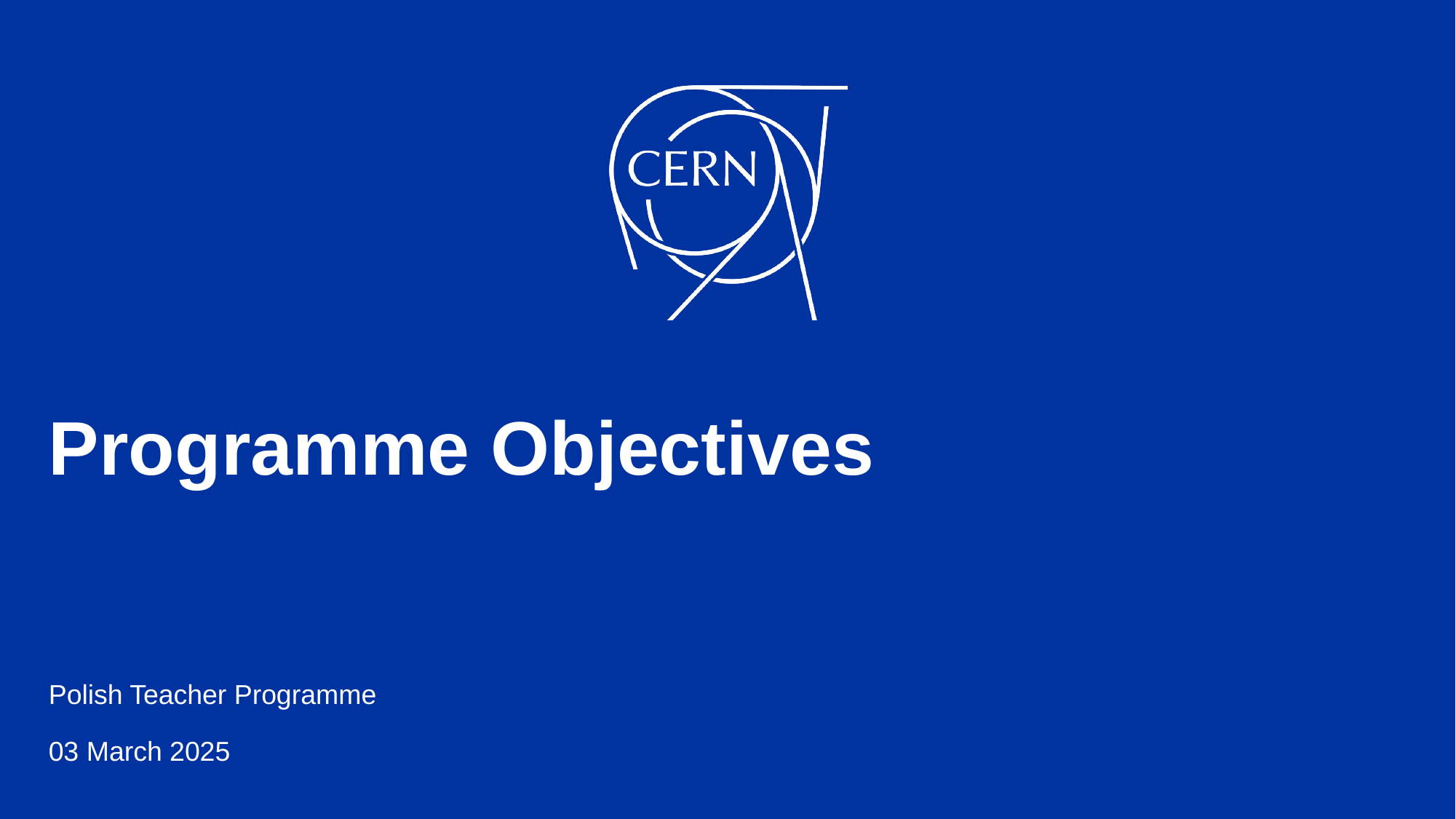

# Programme Objectives
Polish Teacher Programme
03 March 2025